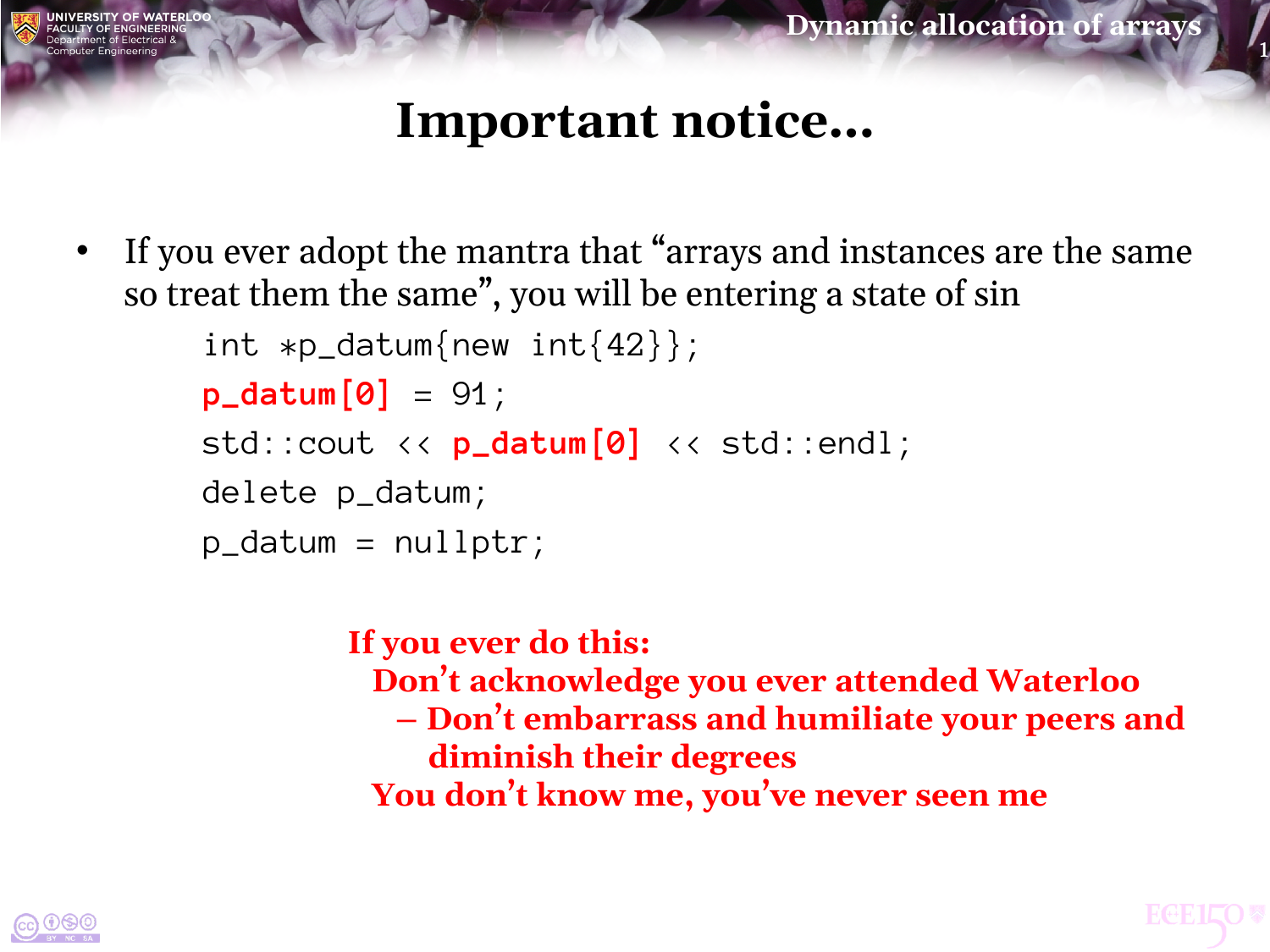

# Important notice…
If you ever adopt the mantra that “arrays and instances are the same so treat them the same”, you will be entering a state of sin
	int *p_datum{new int{42}};
	p_datum[0] = 91;
	std::cout << p_datum[0] << std::endl;
	delete p_datum;
	p_datum = nullptr;

If you ever do this:
   Don’t acknowledge you ever attended Waterloo
      – Don’t embarrass and humiliate your peers and
          diminish their degrees
   You don’t know me, you’ve never seen me